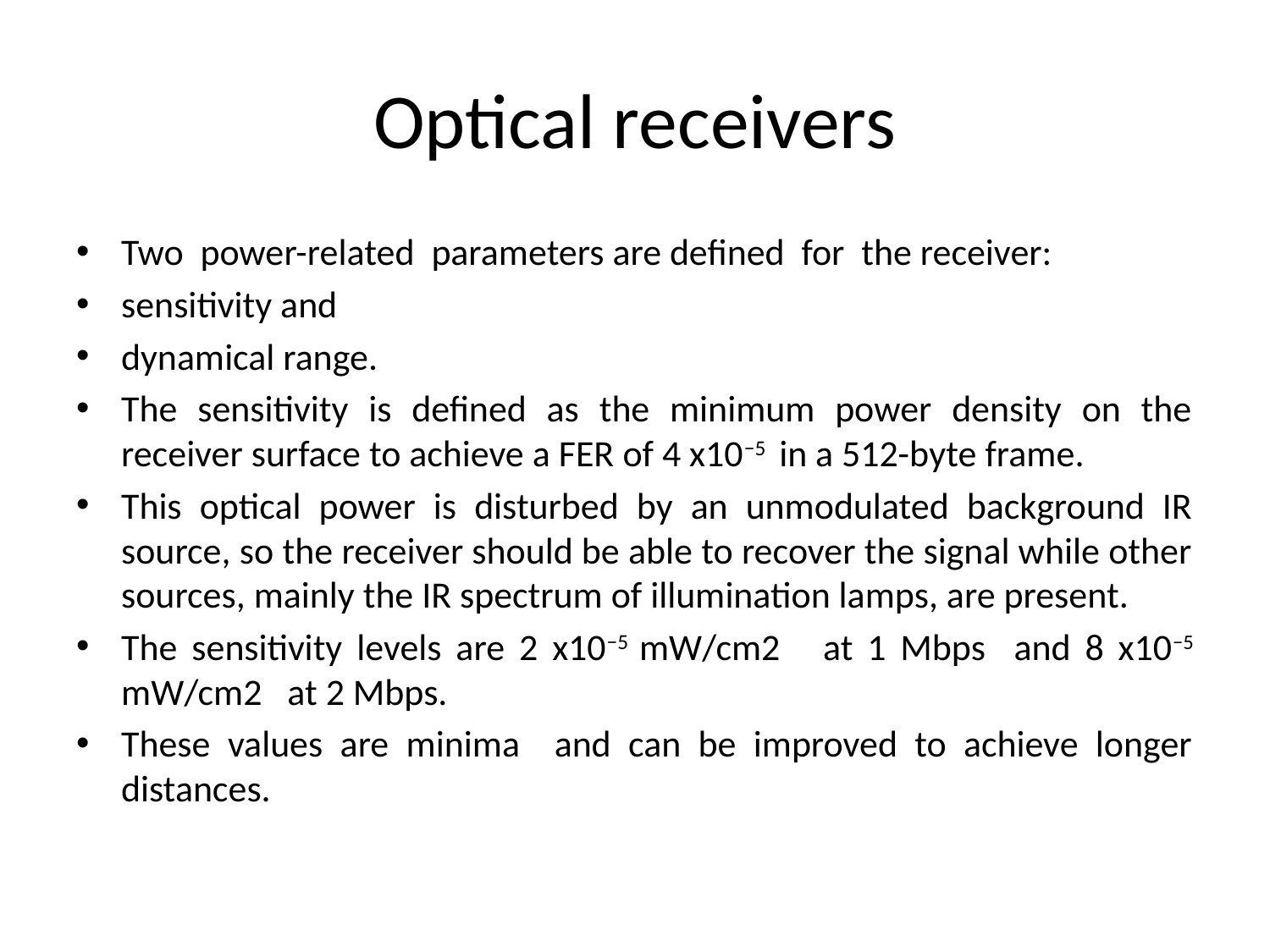

# Optical receivers
Two  power-related  parameters are defined  for  the receiver:
sensitivity and
dynamical range.
The sensitivity is defined as the minimum power density on the receiver surface to achieve a FER of 4 x10−5  in a 512-byte frame.
This optical power is disturbed by an unmodulated background IR source, so the receiver should be able to recover the signal while other sources, mainly the IR spectrum of illumination lamps, are present.
The sensitivity levels are 2 x10−5 mW/cm2   at 1 Mbps  and 8 x10−5 mW/cm2   at 2 Mbps.
These values are minima  and can be improved to achieve longer distances.